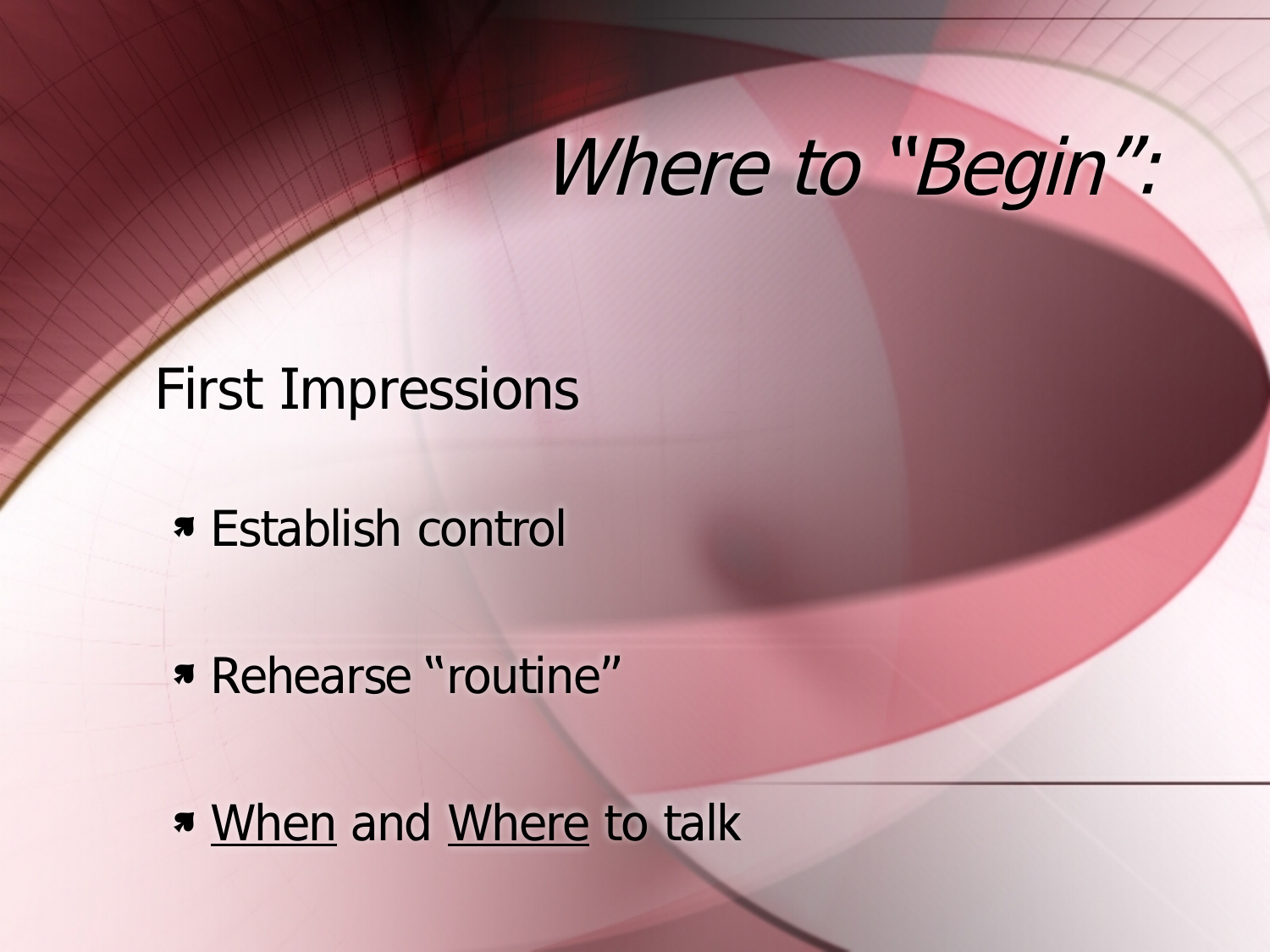

# Where to “Begin”:

	First Impressions

Establish control

Rehearse “routine”

When and Where to talk